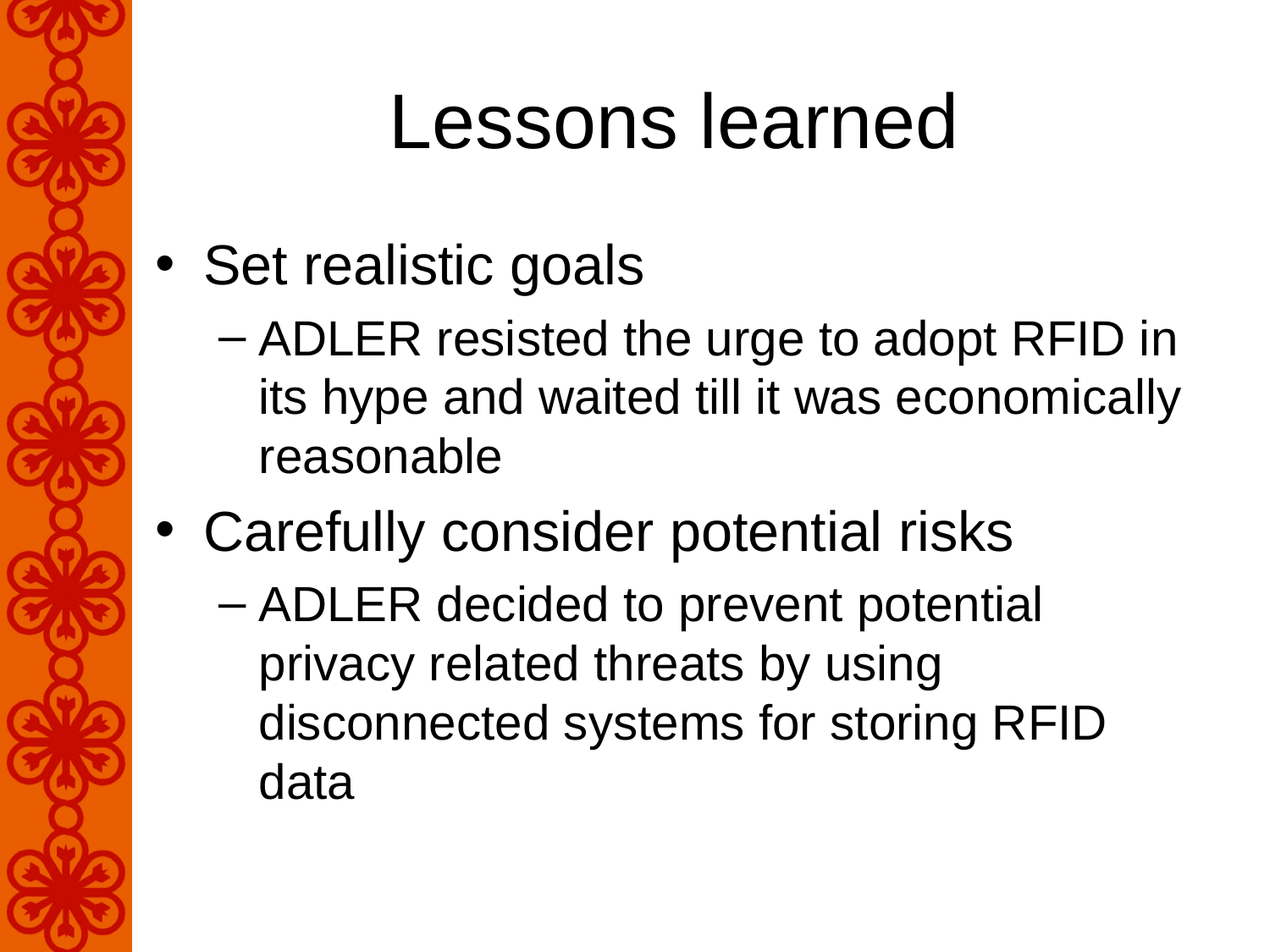

# Lessons learned
Set realistic goals
ADLER resisted the urge to adopt RFID in its hype and waited till it was economically reasonable
Carefully consider potential risks
ADLER decided to prevent potential privacy related threats by using disconnected systems for storing RFID data